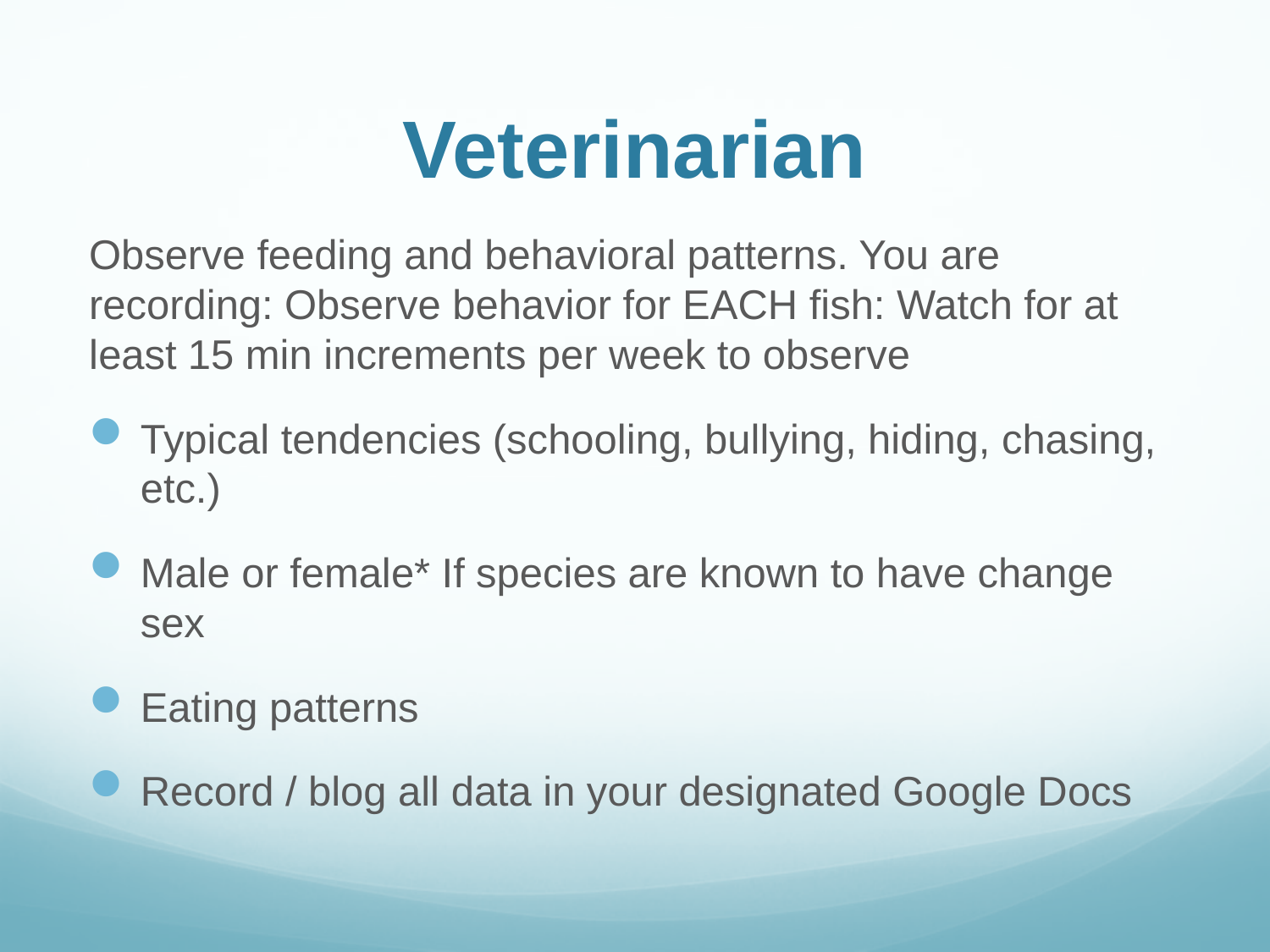

# Veterinarian
Observe feeding and behavioral patterns. You are recording: Observe behavior for EACH fish: Watch for at least 15 min increments per week to observe
Typical tendencies (schooling, bullying, hiding, chasing, etc.)
Male or female* If species are known to have change sex
Eating patterns
Record / blog all data in your designated Google Docs